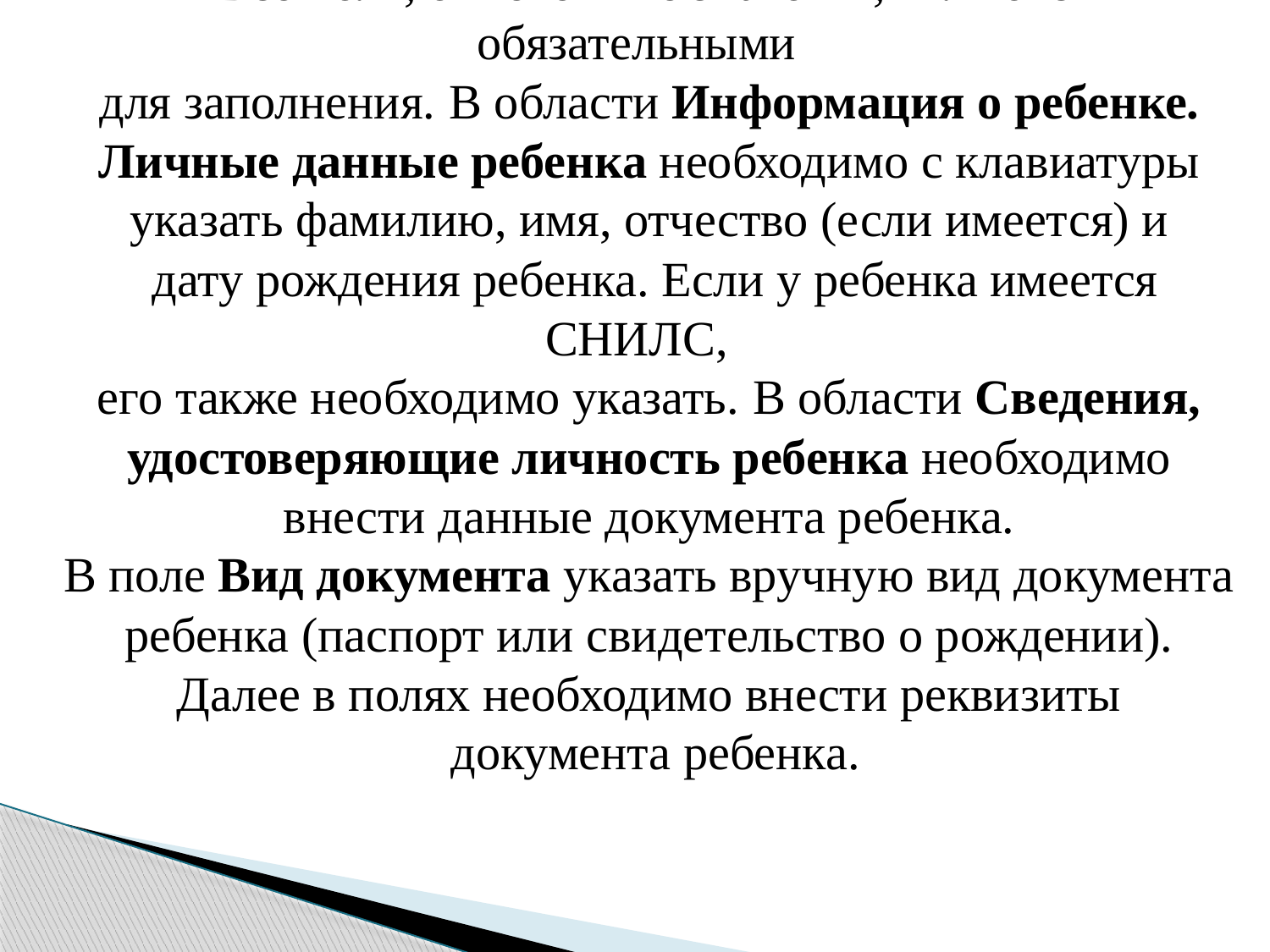

Все поля, отмеченные знаком *, являются обязательными
для заполнения. В области Информация о ребенке.
Личные данные ребенка необходимо с клавиатуры
указать фамилию, имя, отчество (если имеется) и
дату рождения ребенка. Если у ребенка имеется СНИЛС,
его также необходимо указать. В области Сведения,
удостоверяющие личность ребенка необходимо
внести данные документа ребенка.
В поле Вид документа указать вручную вид документа
ребенка (паспорт или свидетельство о рождении).
Далее в полях необходимо внести реквизиты
документа ребенка.